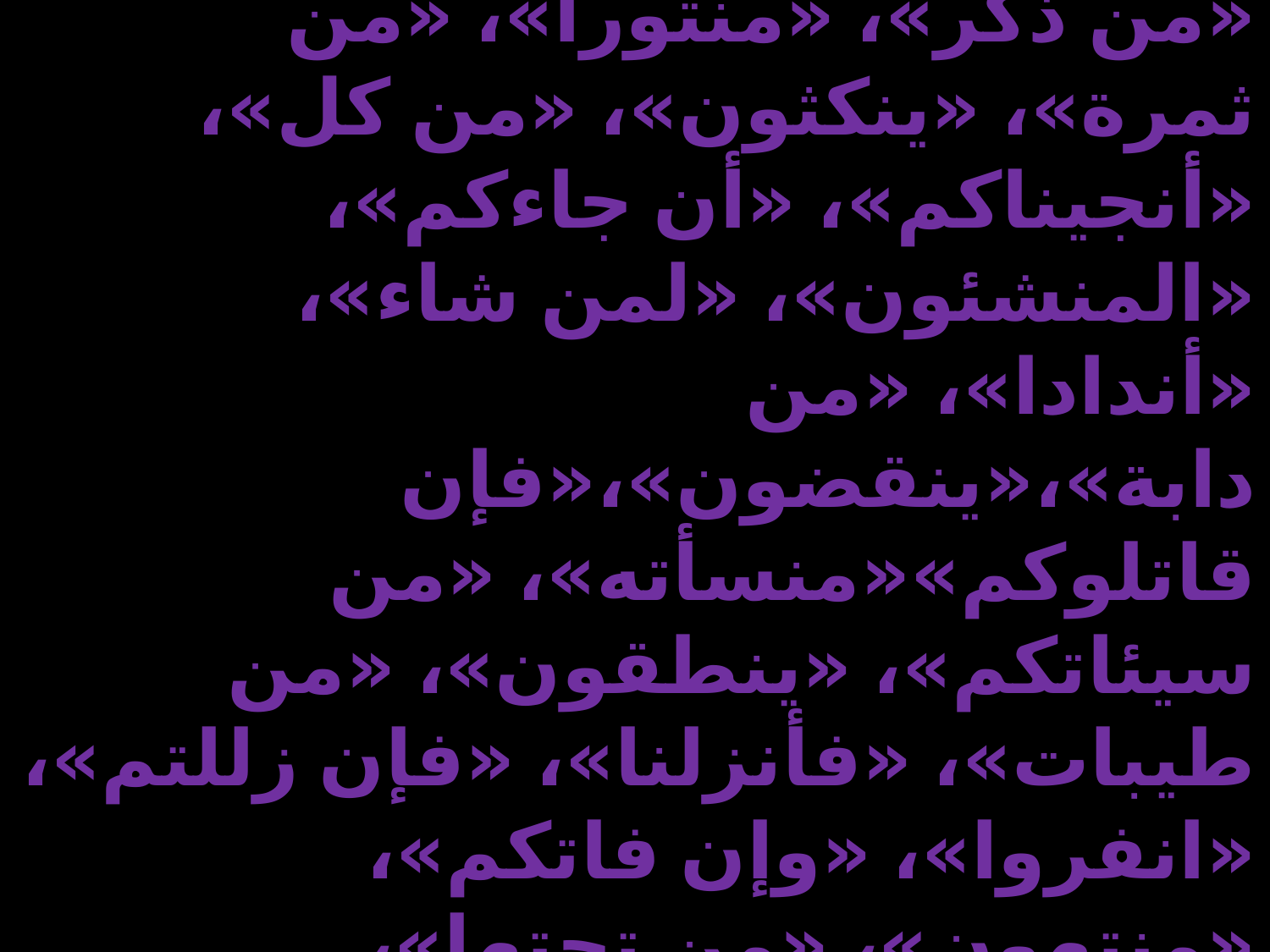

# الأمثلة: من كلمة ومن كلمتين: «منصورا» «أن صدوكم»، «منذر»، «من ذكر»، «منثورا»، «من ثمرة»، «ينكثون»، «من كل»، «أنجيناكم»، «أن جاءكم»، «المنشئون»، «لمن شاء»، «أندادا»، «من دابة»،«ينقضون»،«فإن قاتلوكم»«منسأته»، «من سيئاتكم»، «ينطقون»، «من طيبات»، «فأنزلنا»، «فإن زللتم»، «انفروا»، «وإن فاتكم»، «منتهون»، «من تحتها»، «منضود»، «من ضل»، «انظروا»، «من ظهير».